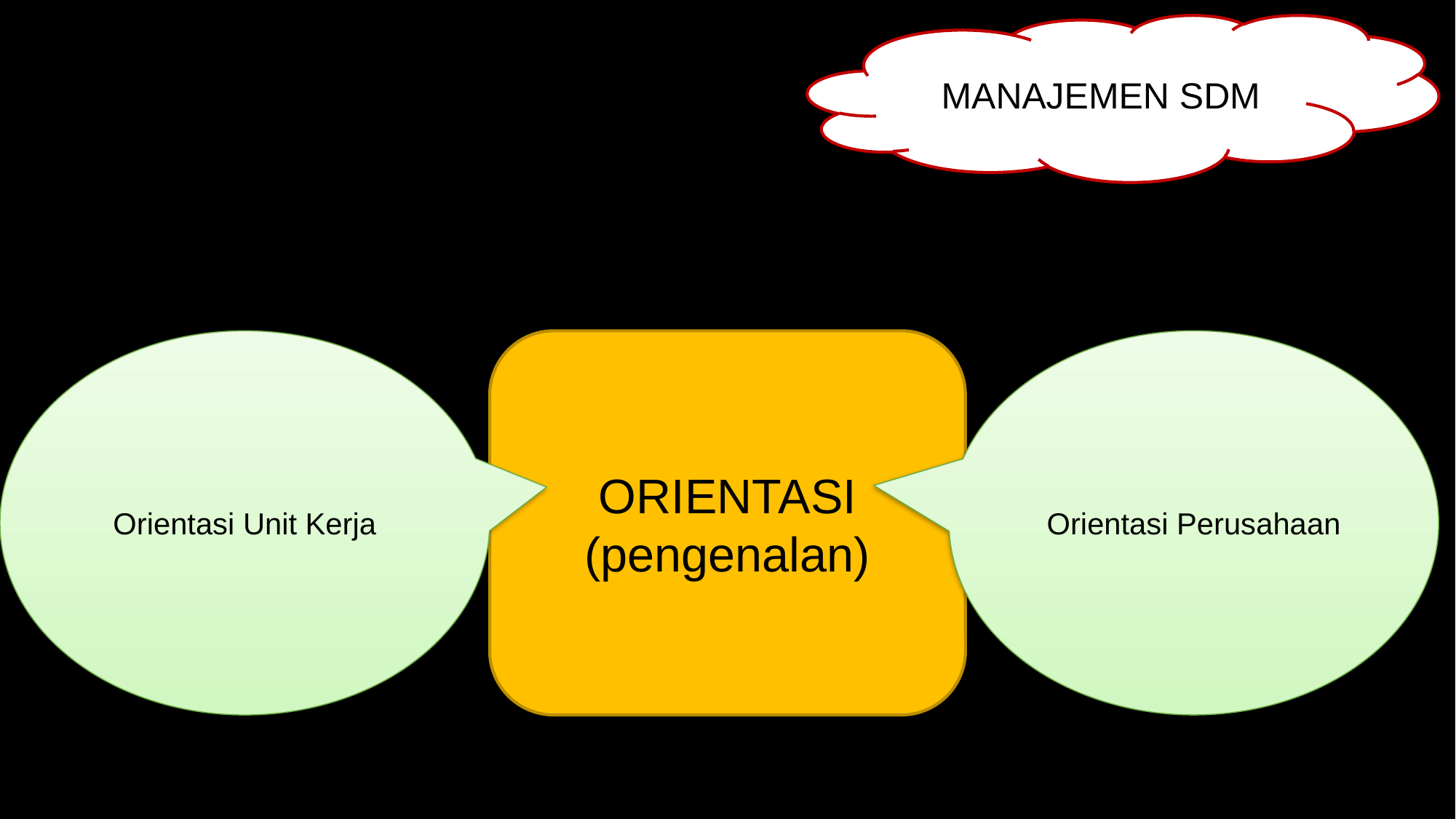

MANAJEMEN SDM
Orientasi Unit Kerja
ORIENTASI
(pengenalan)
Orientasi Perusahaan